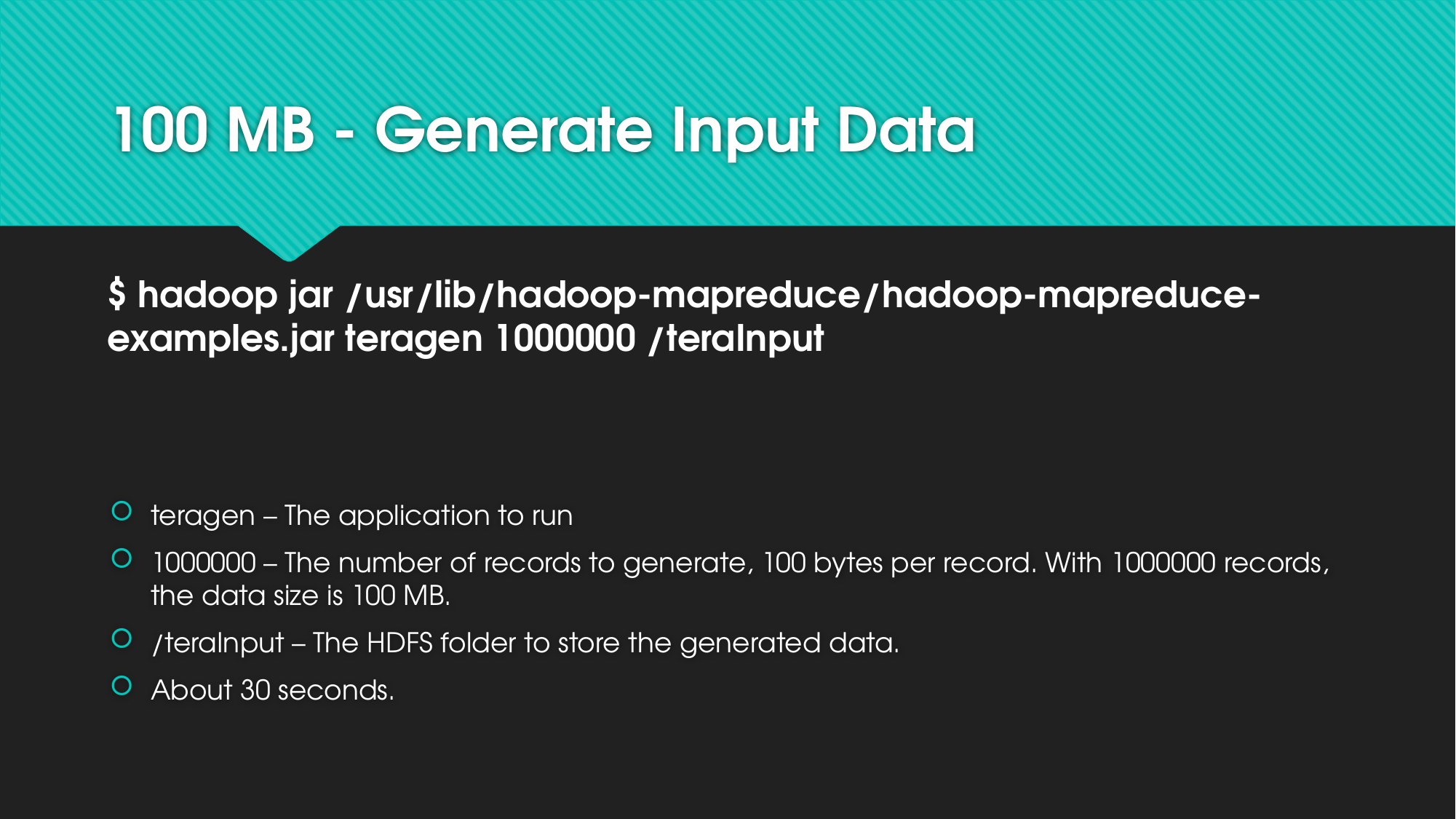

# 100 MB - Generate Input Data
$ hadoop jar /usr/lib/hadoop-mapreduce/hadoop-mapreduce-examples.jar teragen 1000000 /teraInput
teragen – The application to run
1000000 – The number of records to generate, 100 bytes per record. With 1000000 records, the data size is 100 MB.
/teraInput – The HDFS folder to store the generated data.
About 30 seconds.